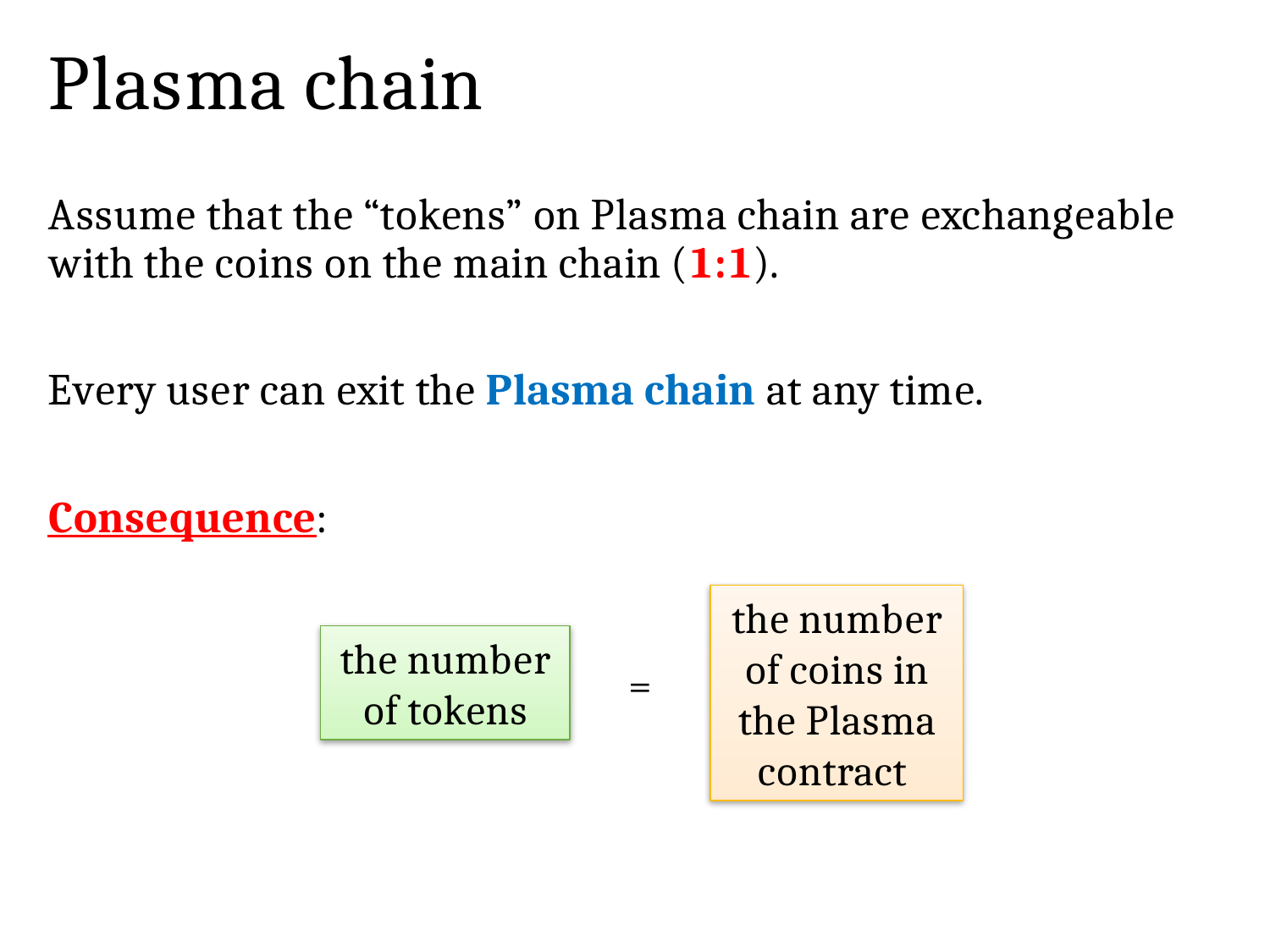

# Plasma chain
Assume that the “tokens” on Plasma chain are exchangeable with the coins on the main chain (1:1).

Every user can exit the Plasma chain at any time.

Consequence:

the number of coins in the Plasma contract
the number of tokens
=